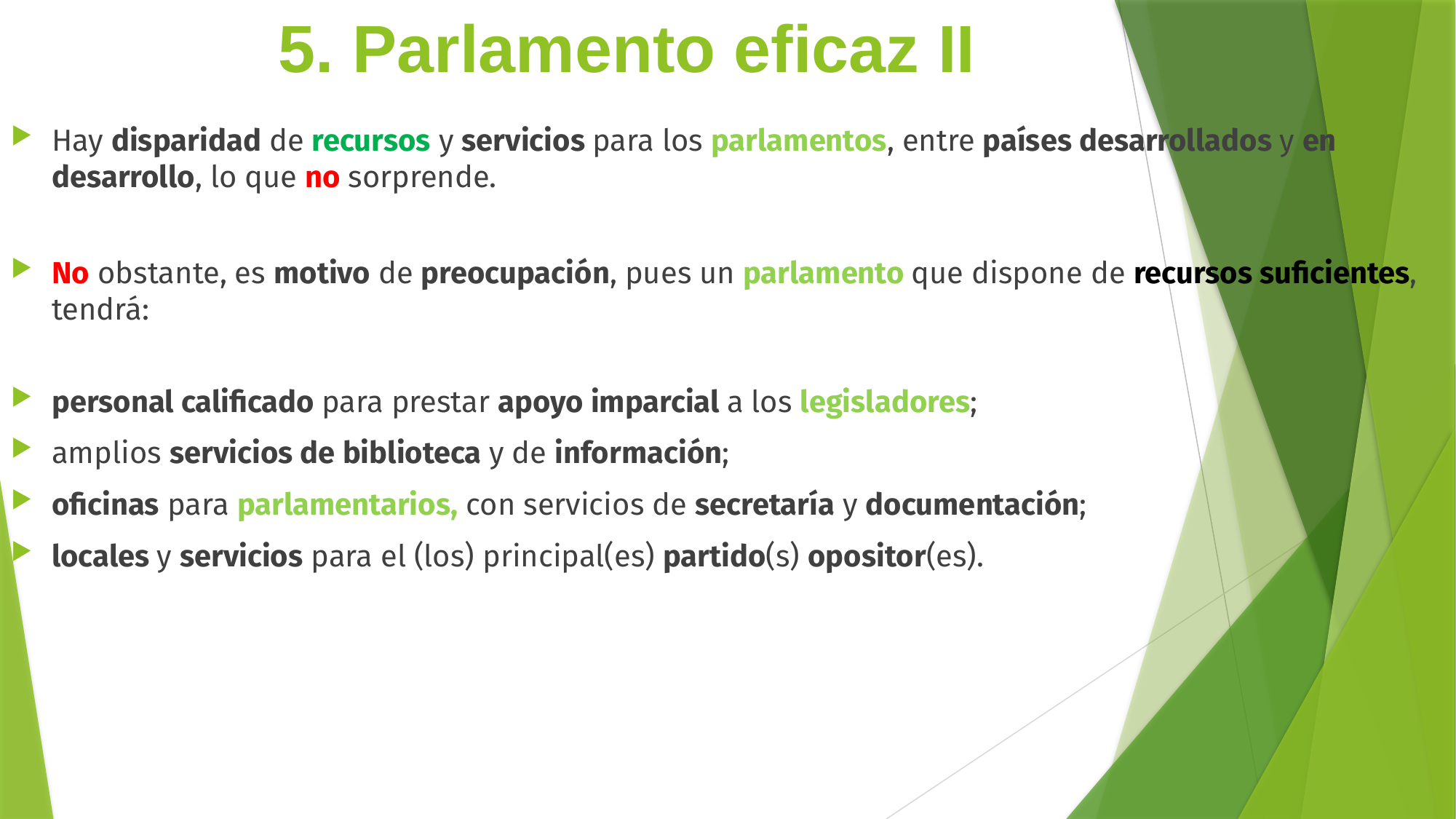

# 5. Parlamento eficaz II
Hay disparidad de recursos y servicios para los parlamentos, entre países desarrollados y en desarrollo, lo que no sorprende.

No obstante, es motivo de preocupación, pues un parlamento que dispone de recursos suficientes, tendrá:

personal calificado para prestar apoyo imparcial a los legisladores;
amplios servicios de biblioteca y de información;
oficinas para parlamentarios, con servicios de secretaría y documentación;
locales y servicios para el (los) principal(es) partido(s) opositor(es).